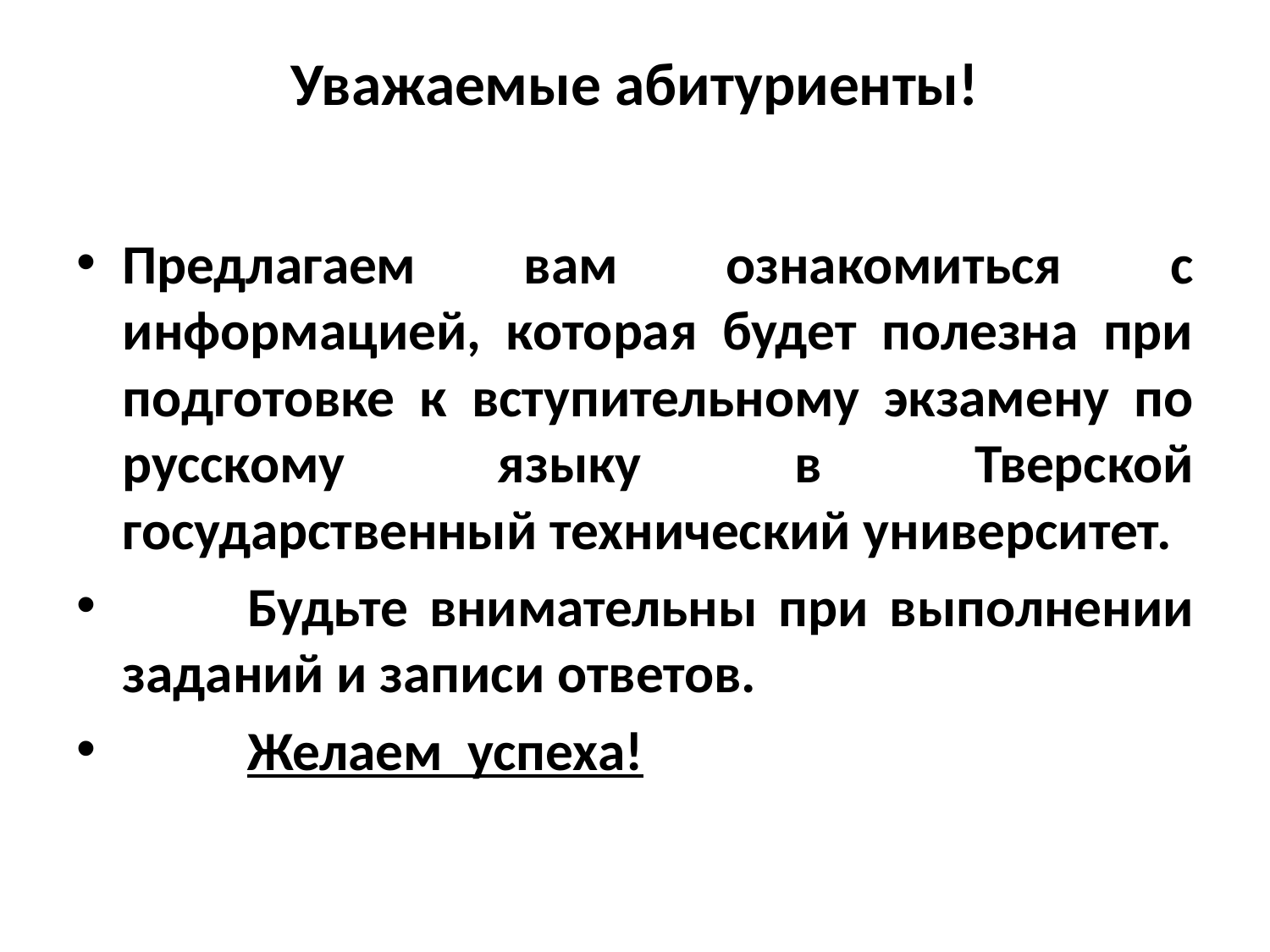

# Уважаемые абитуриенты!
Предлагаем вам ознакомиться с информацией, которая будет полезна при подготовке к вступительному экзамену по русскому языку в Тверской государственный технический университет.
	Будьте внимательны при выполнении заданий и записи ответов.
	Желаем  успеха!